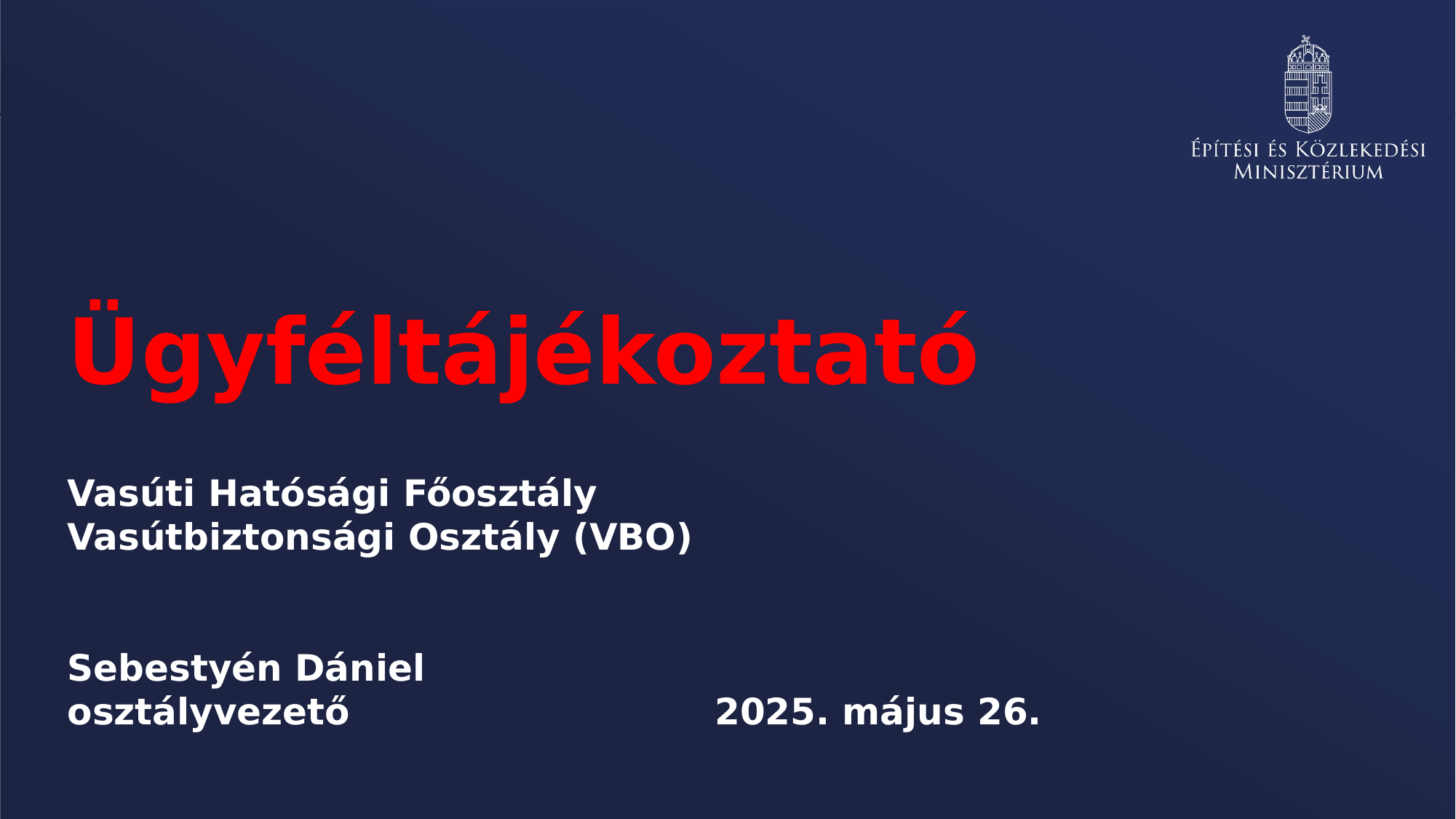

# Ügyféltájékoztató

Vasúti Hatósági Főosztály
Vasútbiztonsági Osztály (VBO)

Sebestyén Dániel
osztályvezető	        		        2025. május 26.